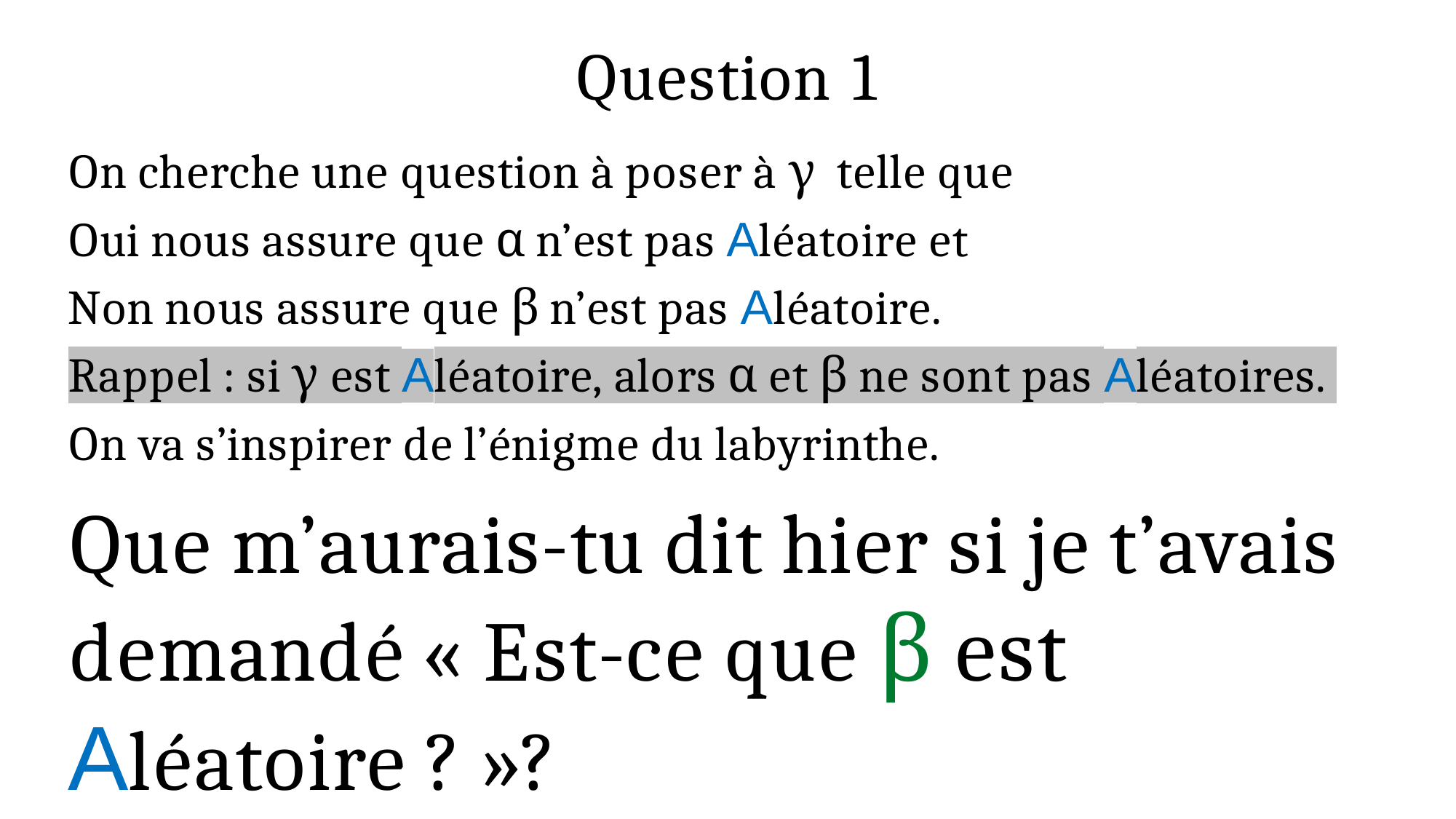

# Question 1
On cherche une question à poser à γ  telle que
Oui nous assure que α n’est pas Aléatoire et
Non nous assure que β n’est pas Aléatoire.
Rappel : si γ est Aléatoire, alors α et β ne sont pas Aléatoires.
On va s’inspirer de l’énigme du labyrinthe.
Que m’aurais-tu dit hier si je t’avais demandé « Est-ce que β est Aléatoire ? »?